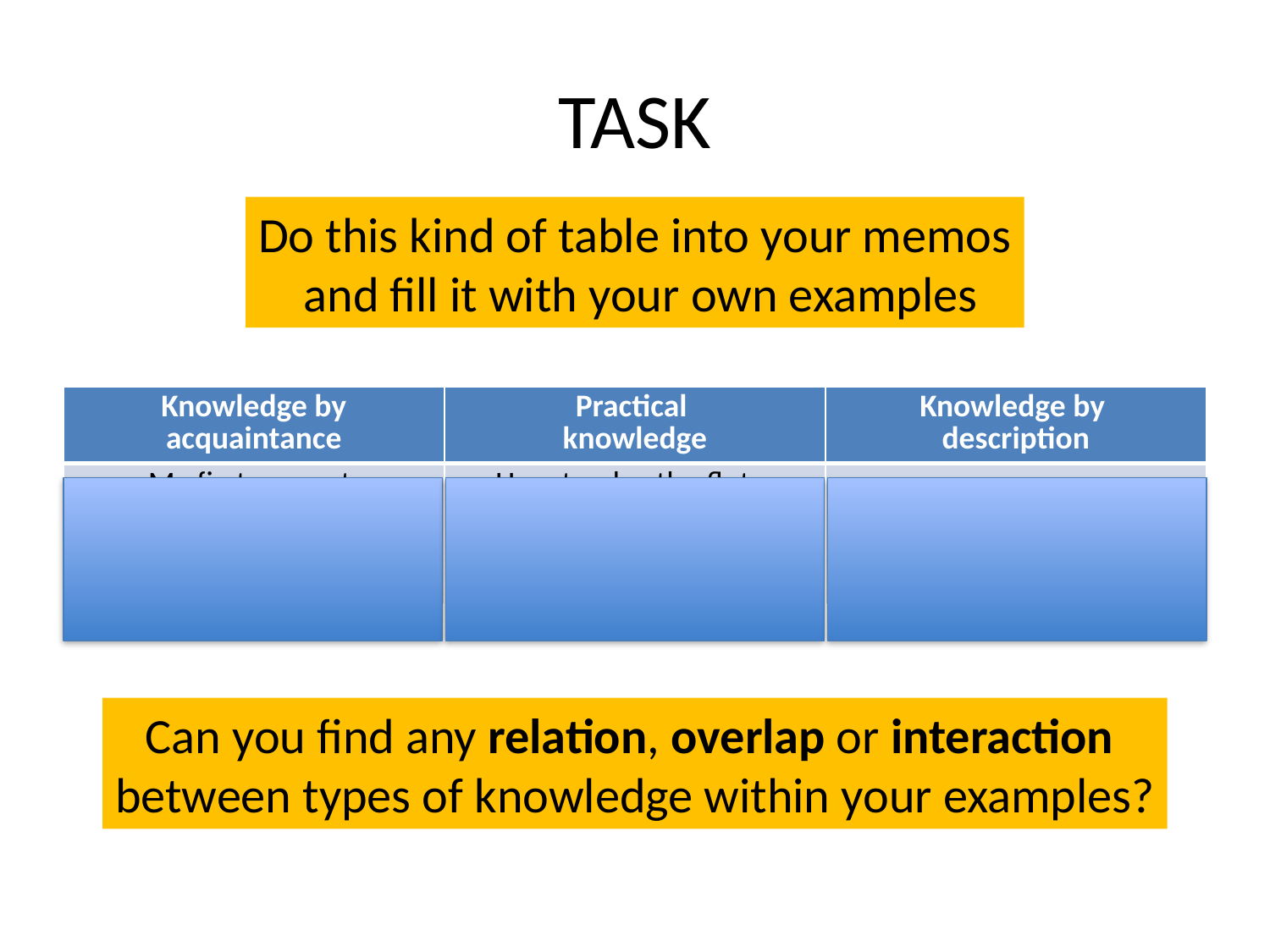

# TASK
Do this kind of table into your memos
 and fill it with your own examples
| Knowledge by acquaintance | Practical knowledge | Knowledge by description |
| --- | --- | --- |
| My first concert: excitement failure success | How to play the flute: breathing process embouchure fingerings | History and conventions of different musical concerts |

Can you find any relation, overlap or interaction
between types of knowledge within your examples?